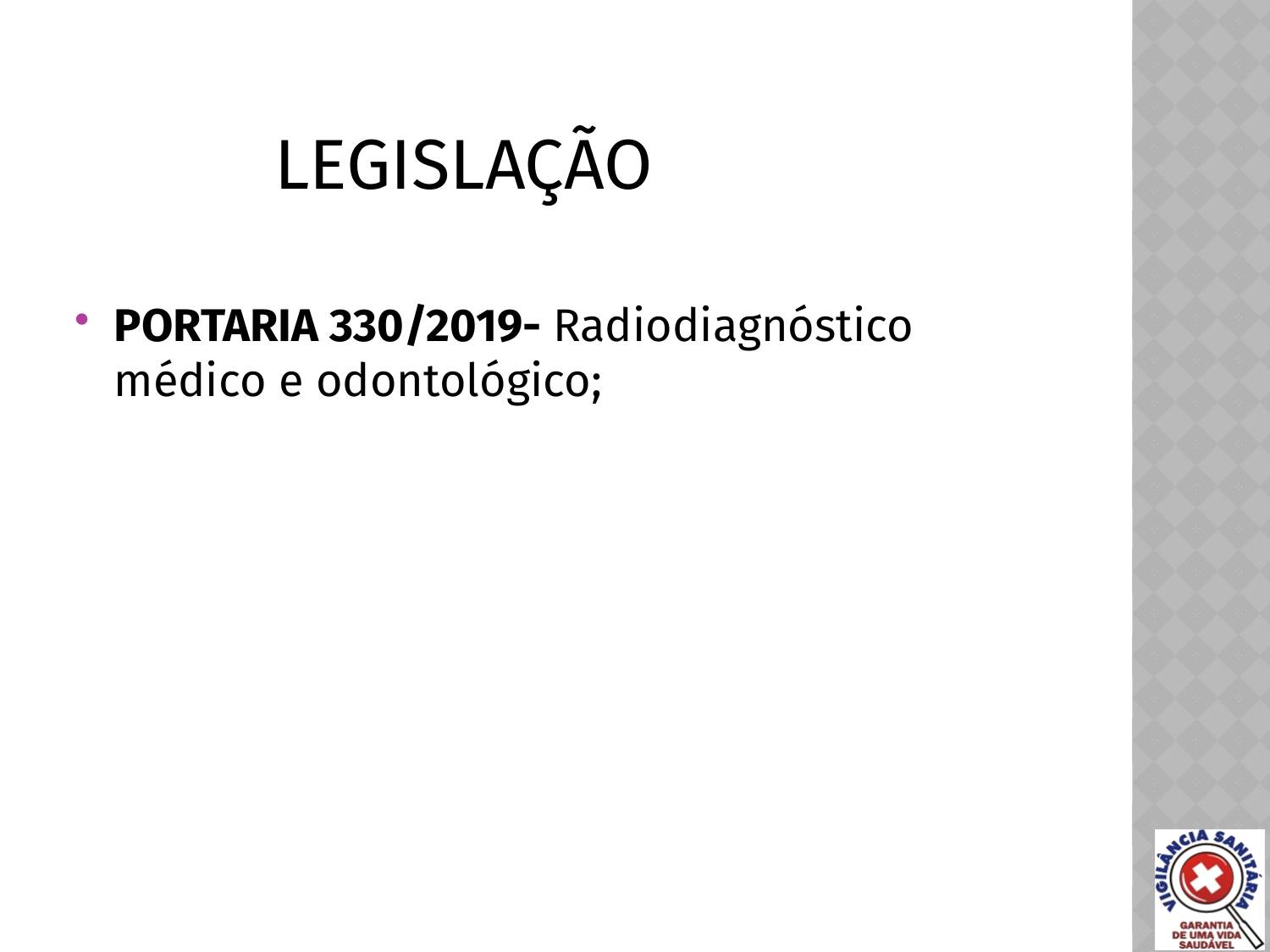

# LEGISLAÇÃO

PORTARIA 330/2019- Radiodiagnóstico médico e odontológico;